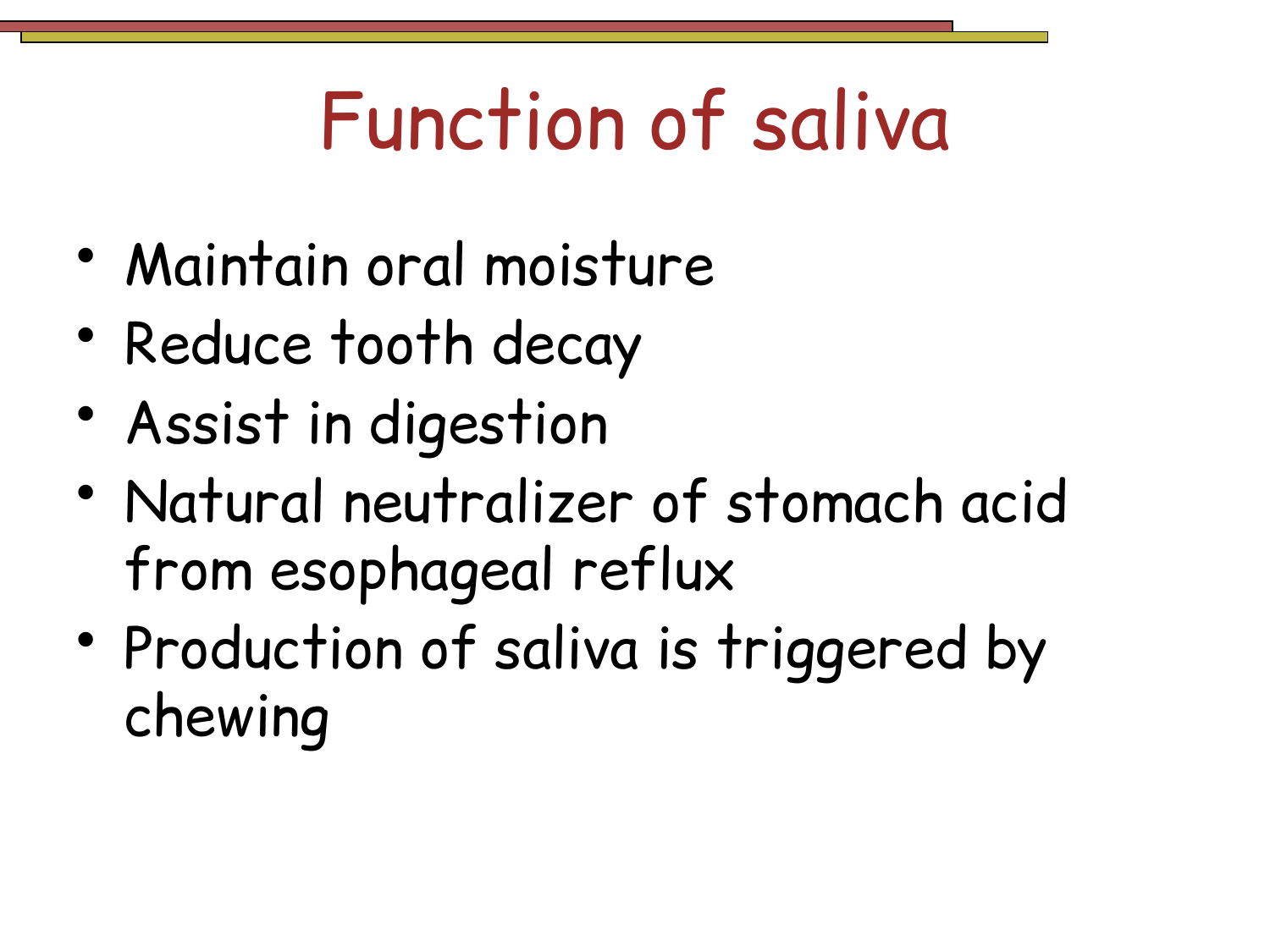

# Function of saliva
Maintain oral moisture
Reduce tooth decay
Assist in digestion
Natural neutralizer of stomach acid from esophageal reflux
Production of saliva is triggered by chewing